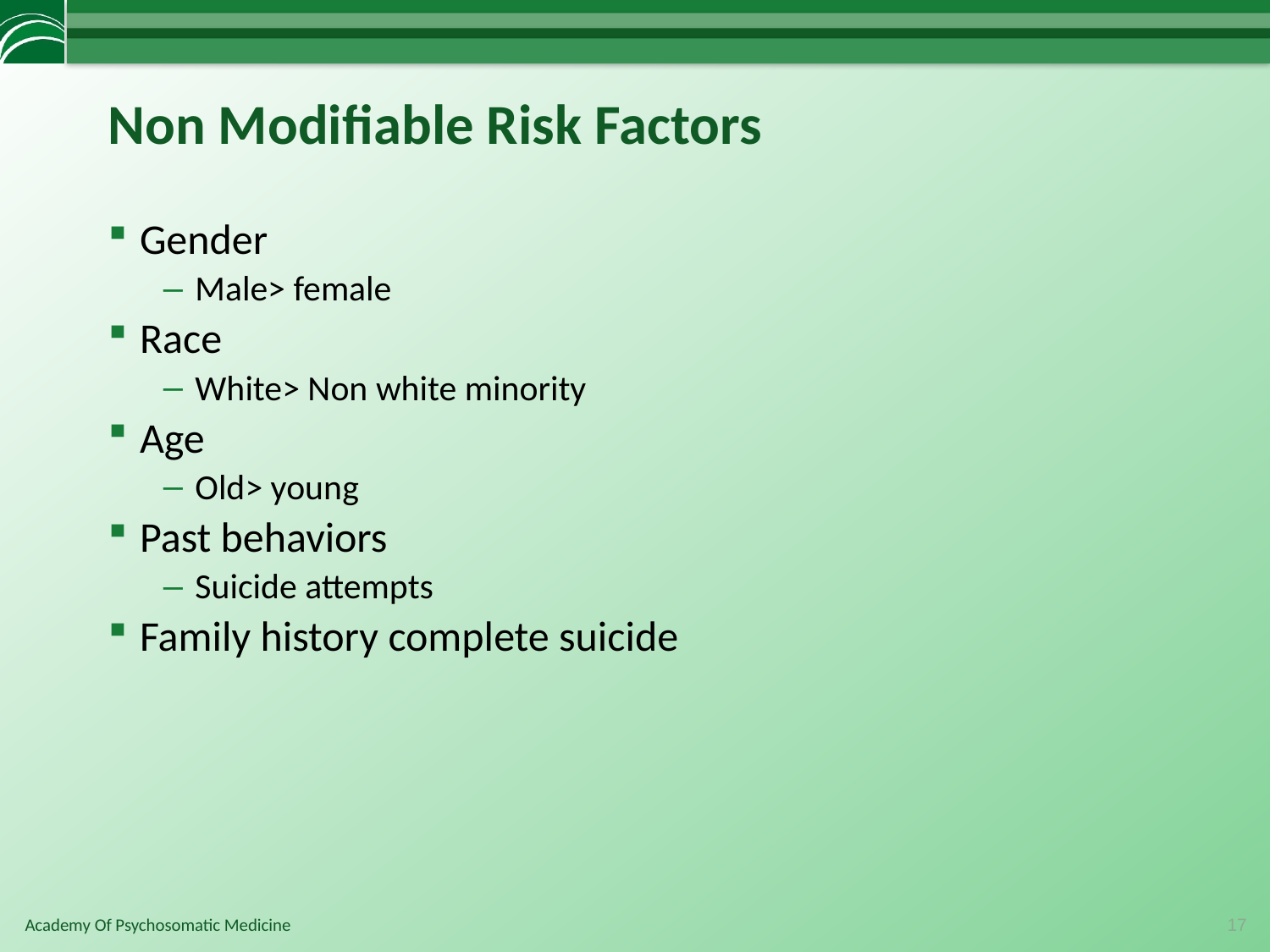

# Non Modifiable Risk Factors
Gender
Male> female
Race
White> Non white minority
Age
Old> young
Past behaviors
Suicide attempts
Family history complete suicide
17